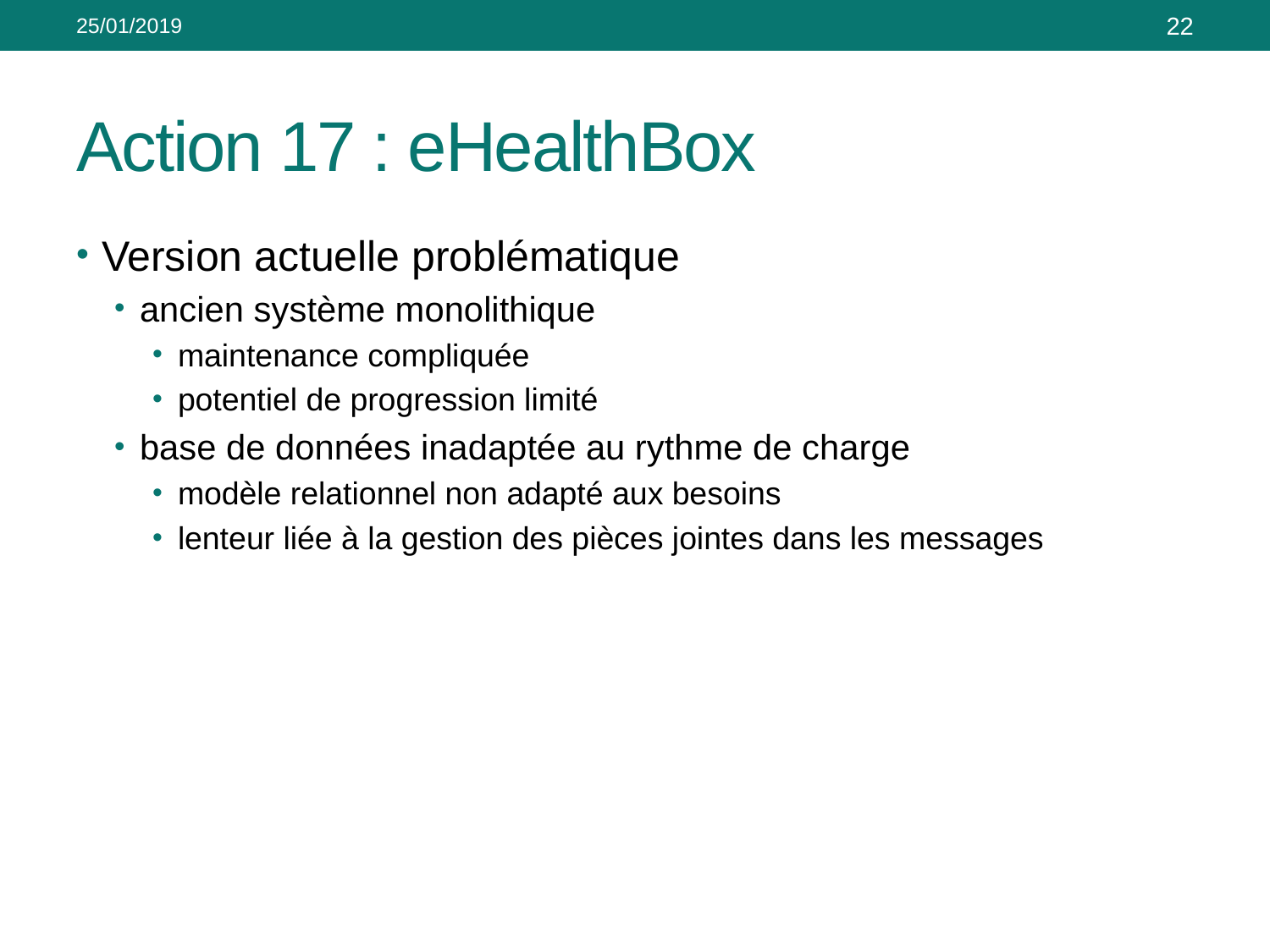

25/01/2019
22
# Action 17 : eHealthBox
Version actuelle problématique
ancien système monolithique
maintenance compliquée
potentiel de progression limité
base de données inadaptée au rythme de charge
modèle relationnel non adapté aux besoins
lenteur liée à la gestion des pièces jointes dans les messages